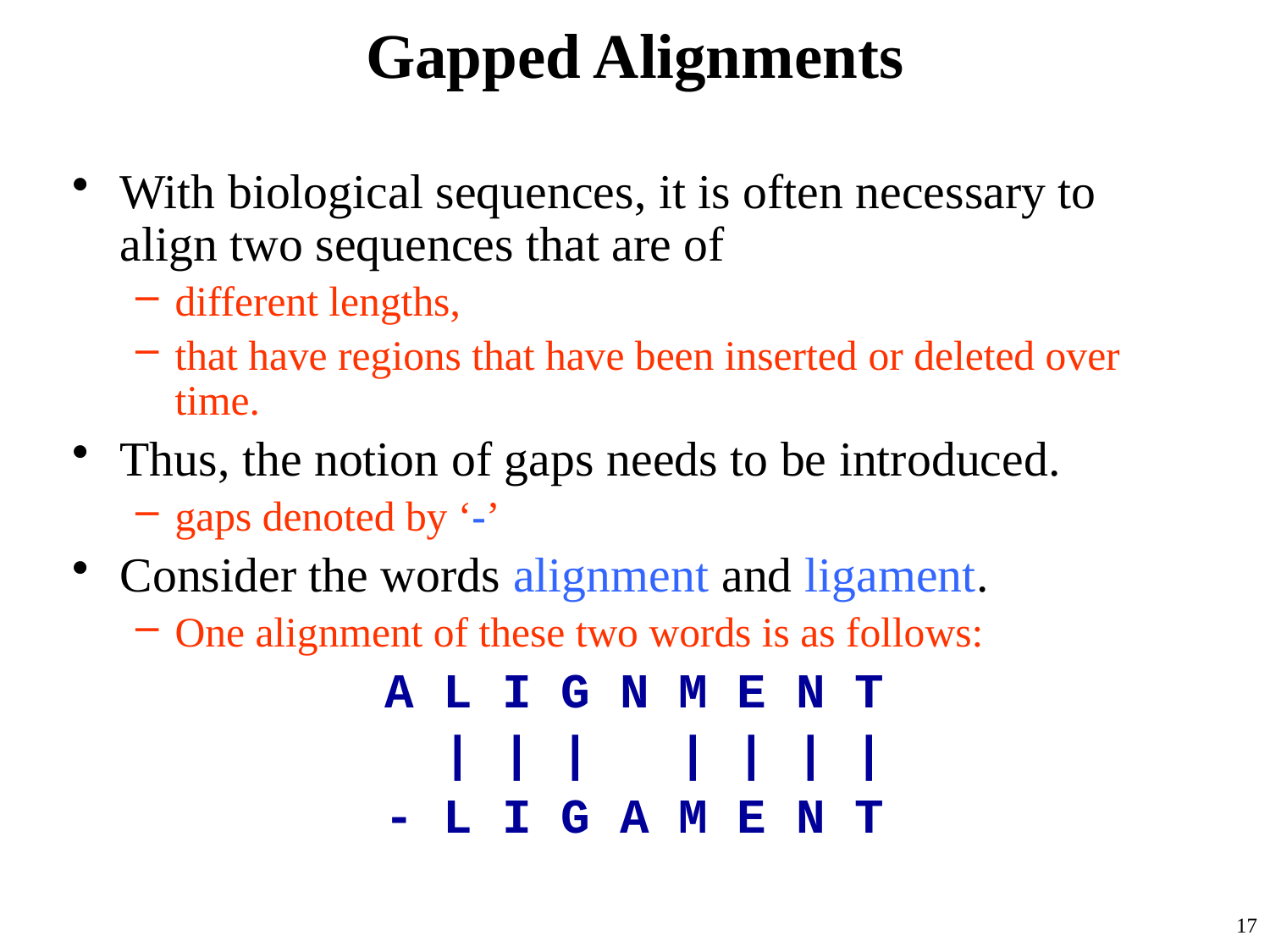

# Gapped Alignments
With biological sequences, it is often necessary to align two sequences that are of
different lengths,
that have regions that have been inserted or deleted over time.
Thus, the notion of gaps needs to be introduced.
gaps denoted by ‘-’
Consider the words alignment and ligament.
One alignment of these two words is as follows:
A L I G N M E N T
  | | |   | | | |
- L I G A M E N T
17